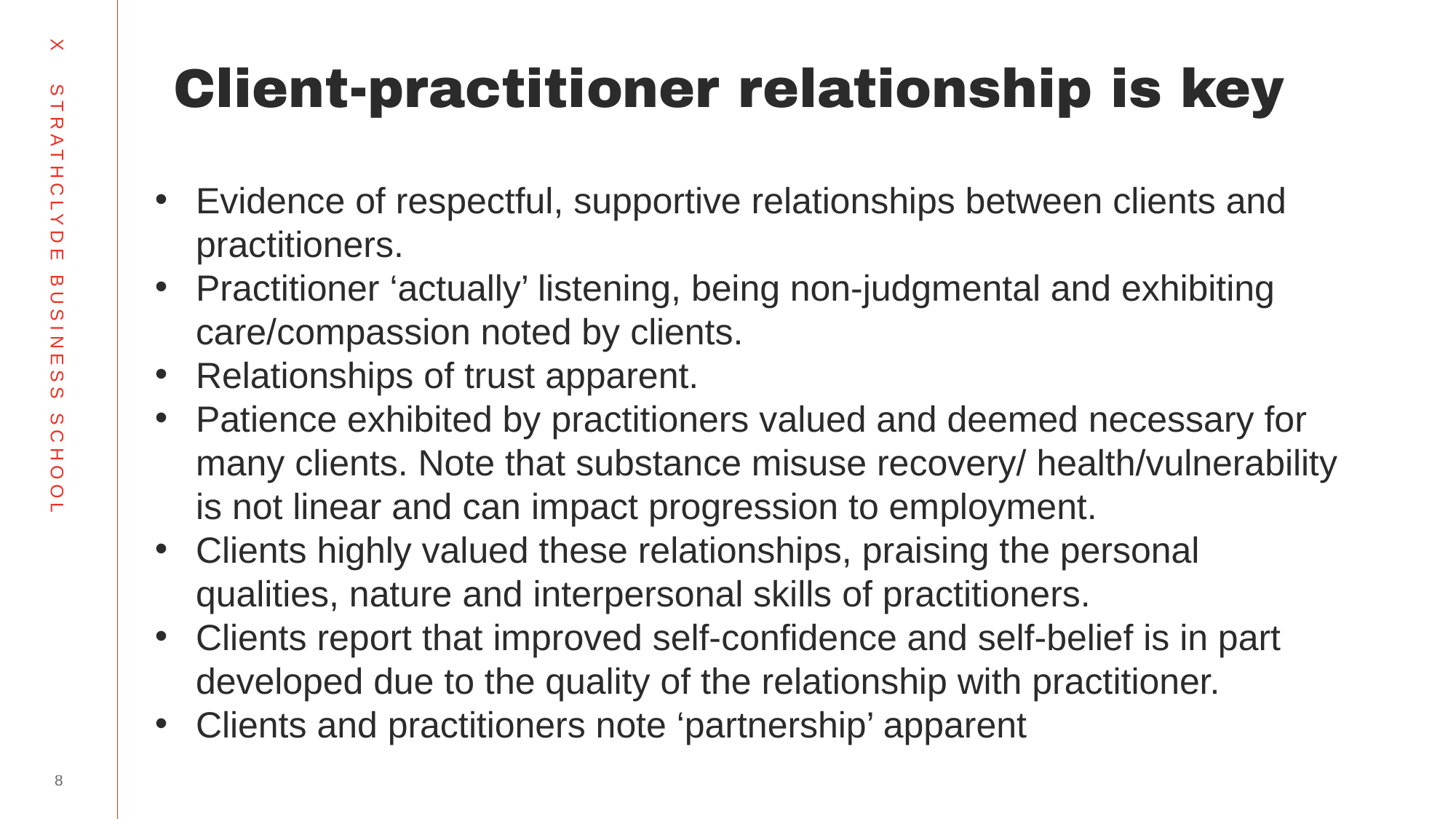

# Client-practitioner relationship is key
Evidence of respectful, supportive relationships between clients and practitioners.
Practitioner ‘actually’ listening, being non-judgmental and exhibiting care/compassion noted by clients.
Relationships of trust apparent.
Patience exhibited by practitioners valued and deemed necessary for many clients. Note that substance misuse recovery/ health/vulnerability is not linear and can impact progression to employment.
Clients highly valued these relationships, praising the personal qualities, nature and interpersonal skills of practitioners.
Clients report that improved self-confidence and self-belief is in part developed due to the quality of the relationship with practitioner.
Clients and practitioners note ‘partnership’ apparent

8